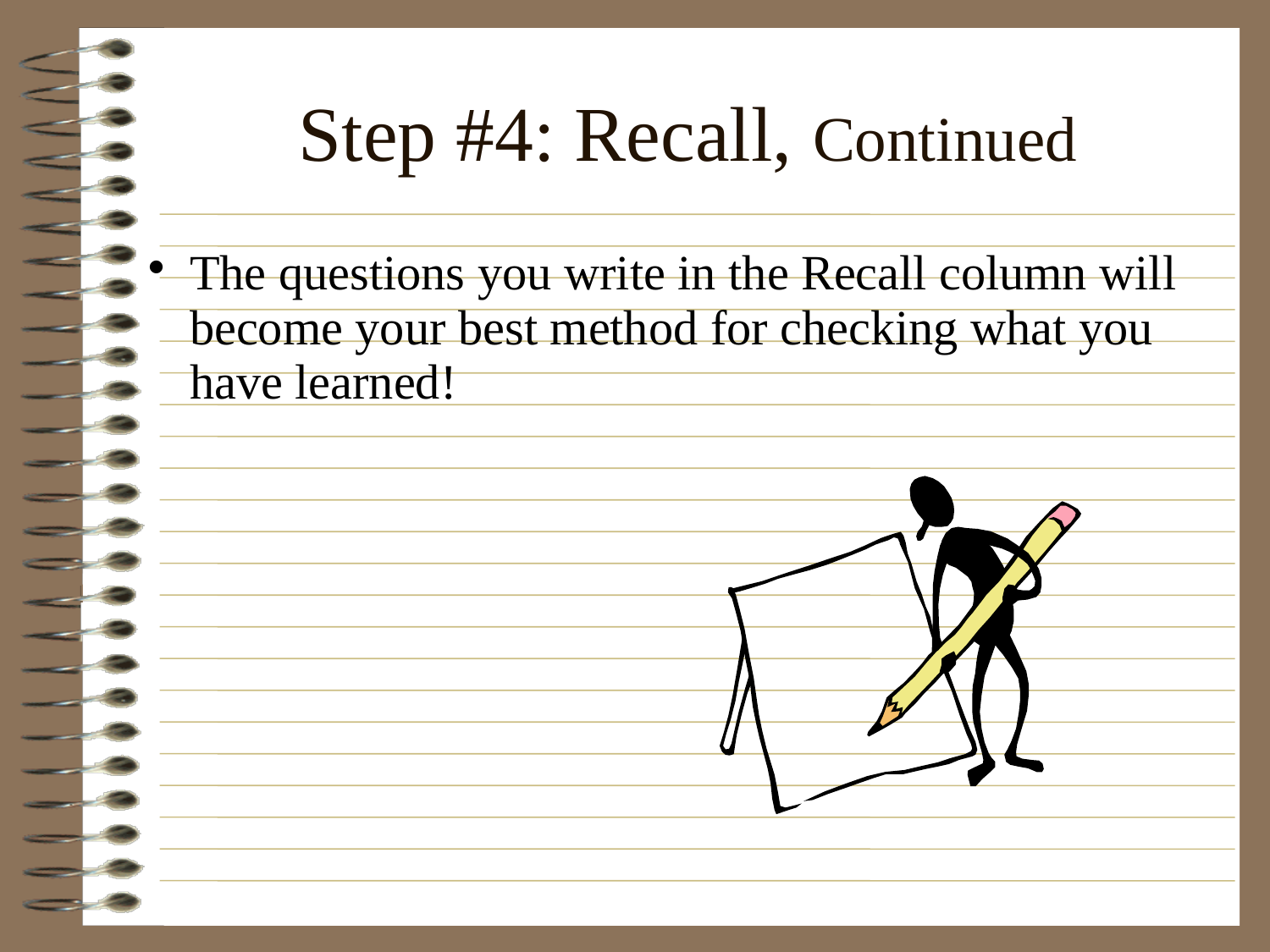

Step #4: Recall, Continued
The questions you write in the Recall column will become your best method for checking what you have learned!